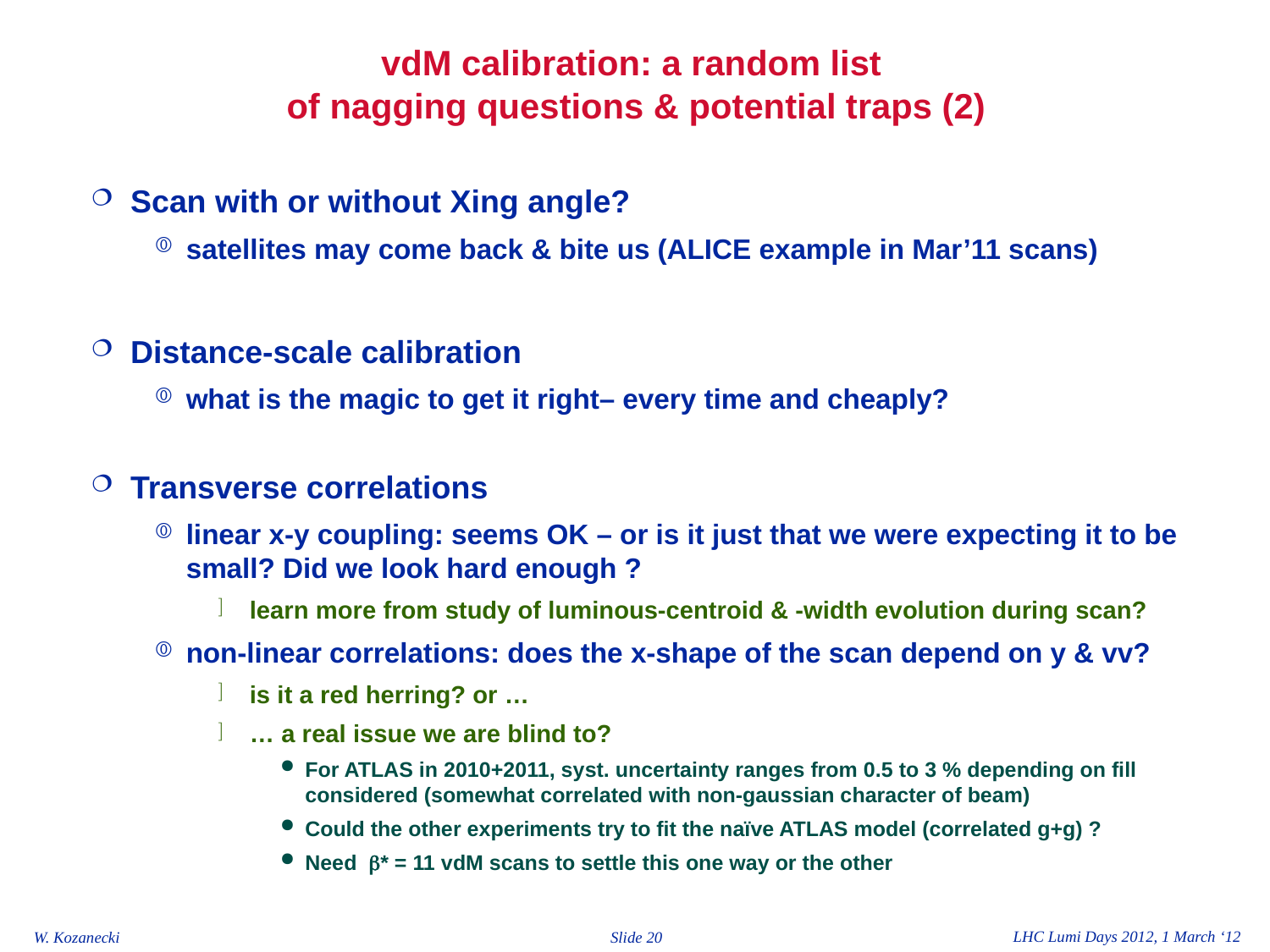

# vdM calibration: a random list of nagging questions & potential traps (2)
Scan with or without Xing angle?
satellites may come back & bite us (ALICE example in Mar’11 scans)

Distance-scale calibration
what is the magic to get it right– every time and cheaply?

Transverse correlations
linear x-y coupling: seems OK – or is it just that we were expecting it to be small? Did we look hard enough ?
learn more from study of luminous-centroid & -width evolution during scan?
non-linear correlations: does the x-shape of the scan depend on y & vv?
is it a red herring? or …
… a real issue we are blind to?
For ATLAS in 2010+2011, syst. uncertainty ranges from 0.5 to 3 % depending on fill considered (somewhat correlated with non-gaussian character of beam)
Could the other experiments try to fit the naïve ATLAS model (correlated g+g) ?
Need  β* = 11 vdM scans to settle this one way or the other